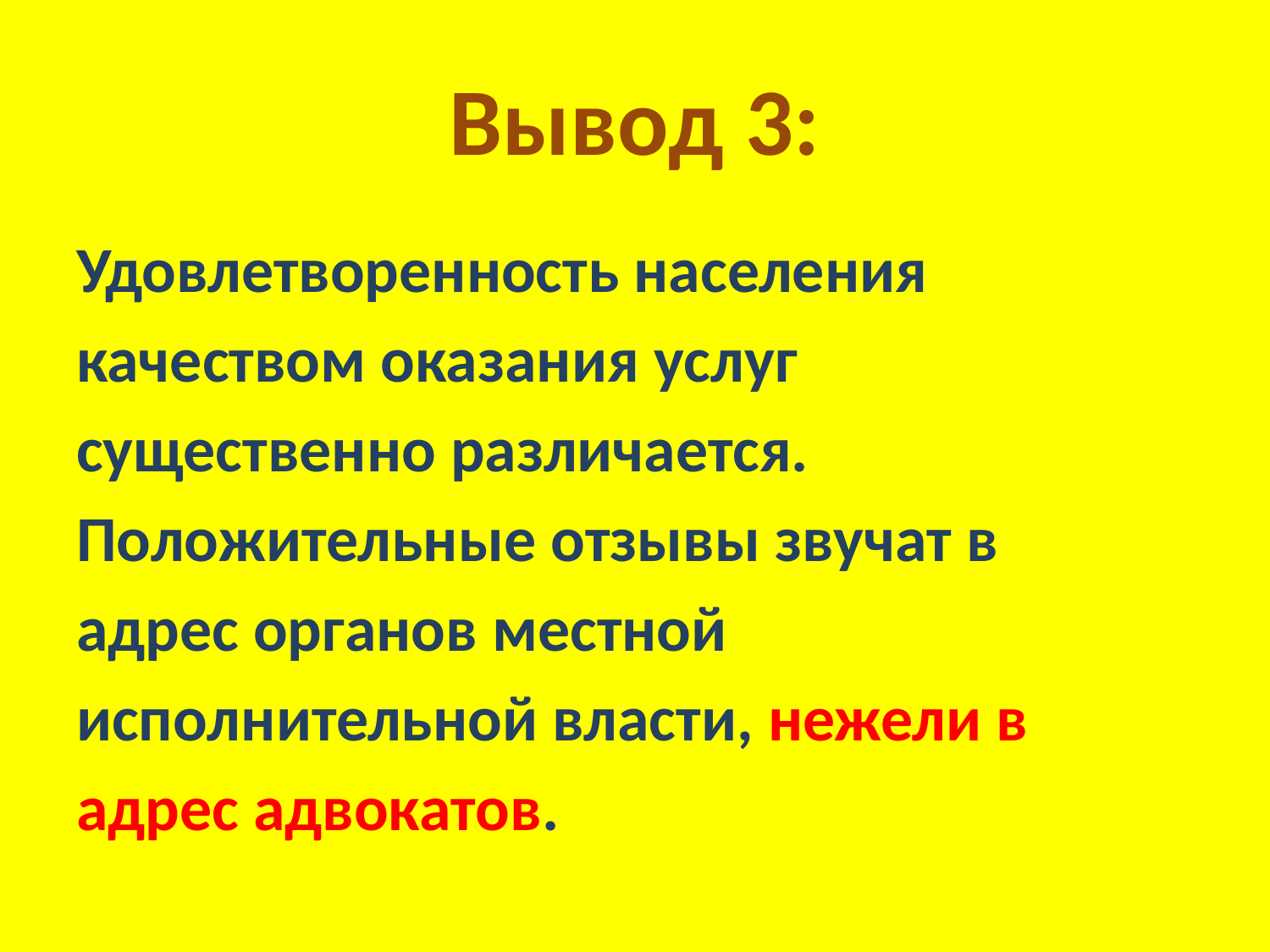

# Вывод 3:
Удовлетворенность населения
качеством оказания услуг
существенно различается.
Положительные отзывы звучат в
адрес органов местной
исполнительной власти, нежели в
адрес адвокатов.